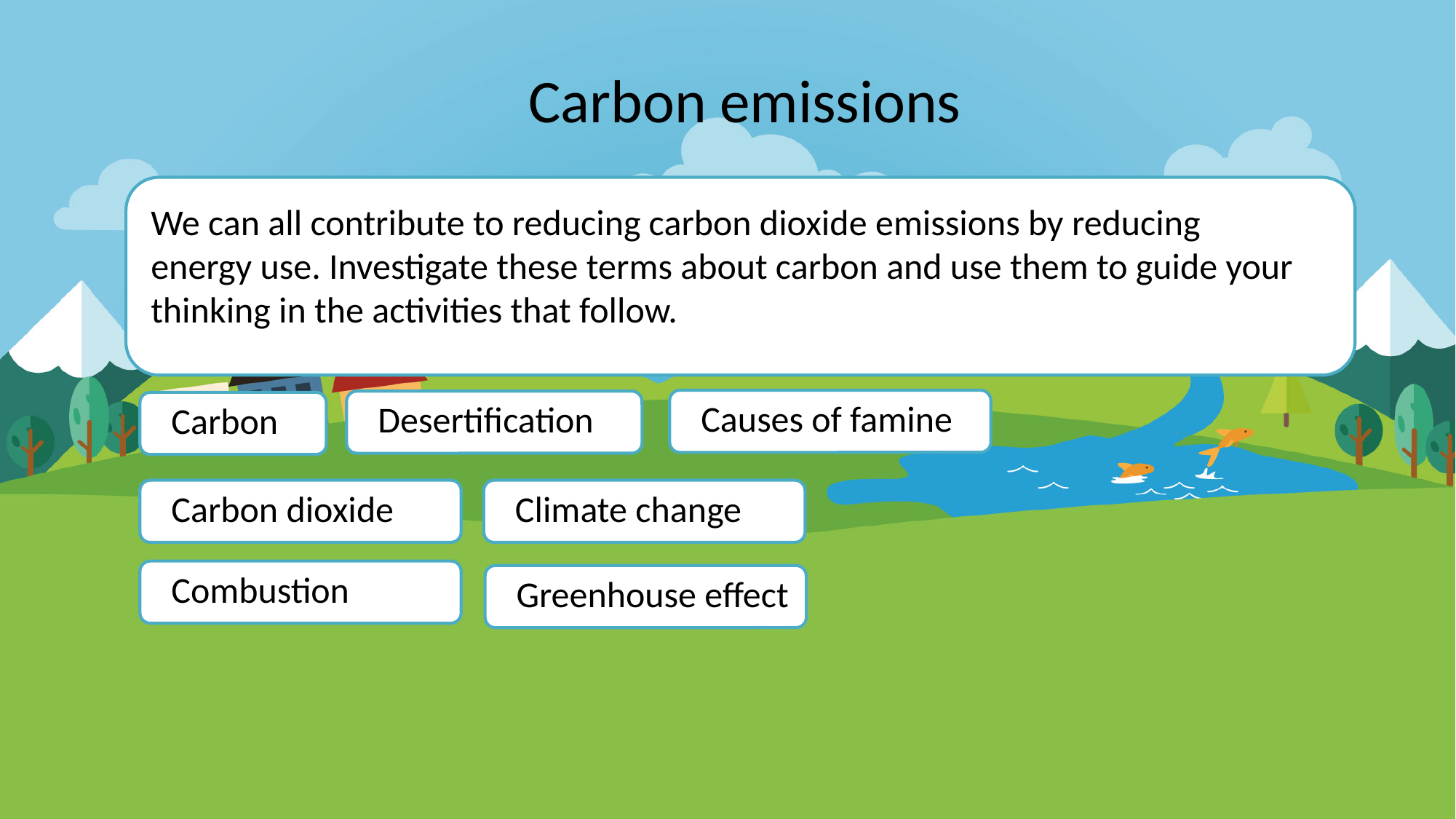

Carbon emissions

We can all contribute to reducing carbon dioxide emissions by reducing energy use. Investigate these terms about carbon and use them to guide your thinking in the activities that follow.

Causes of famine

Desertification

Carbon

Carbon dioxide

Climate change

Combustion

Greenhouse effect